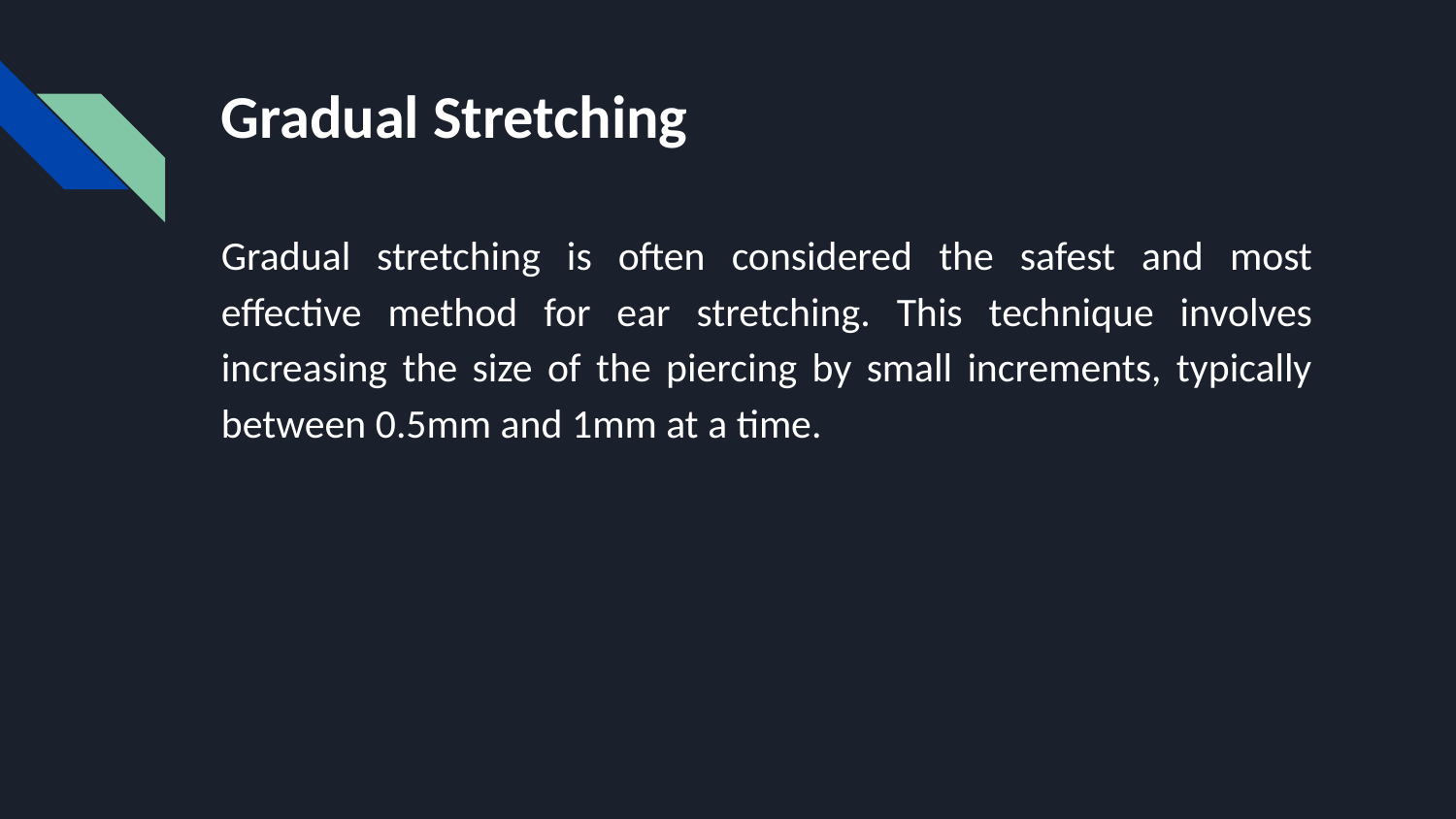

# Gradual Stretching

Gradual stretching is often considered the safest and most effective method for ear stretching. This technique involves increasing the size of the piercing by small increments, typically between 0.5mm and 1mm at a time.